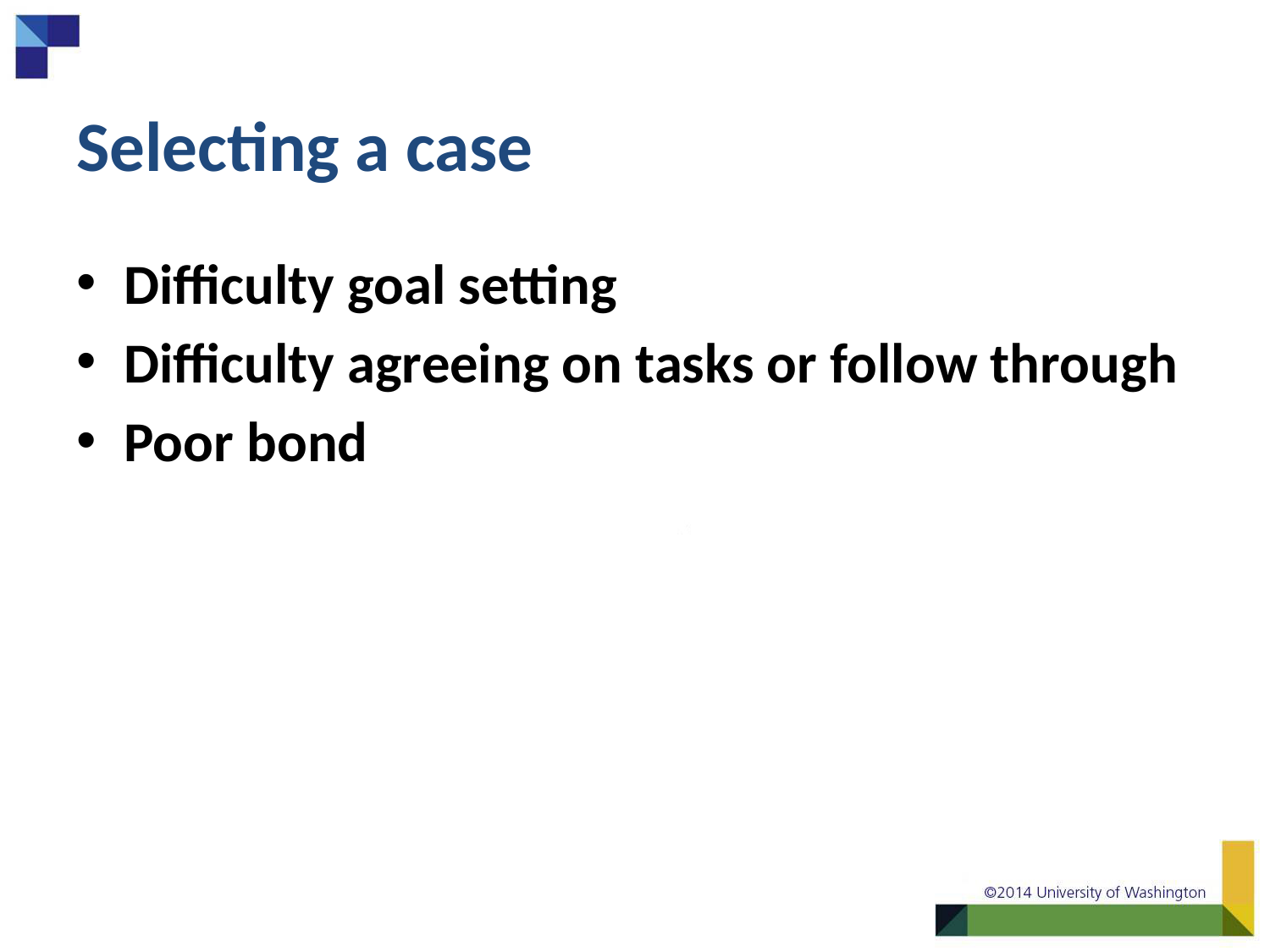

# Selecting a case
Difficulty goal setting
Difficulty agreeing on tasks or follow through
Poor bond